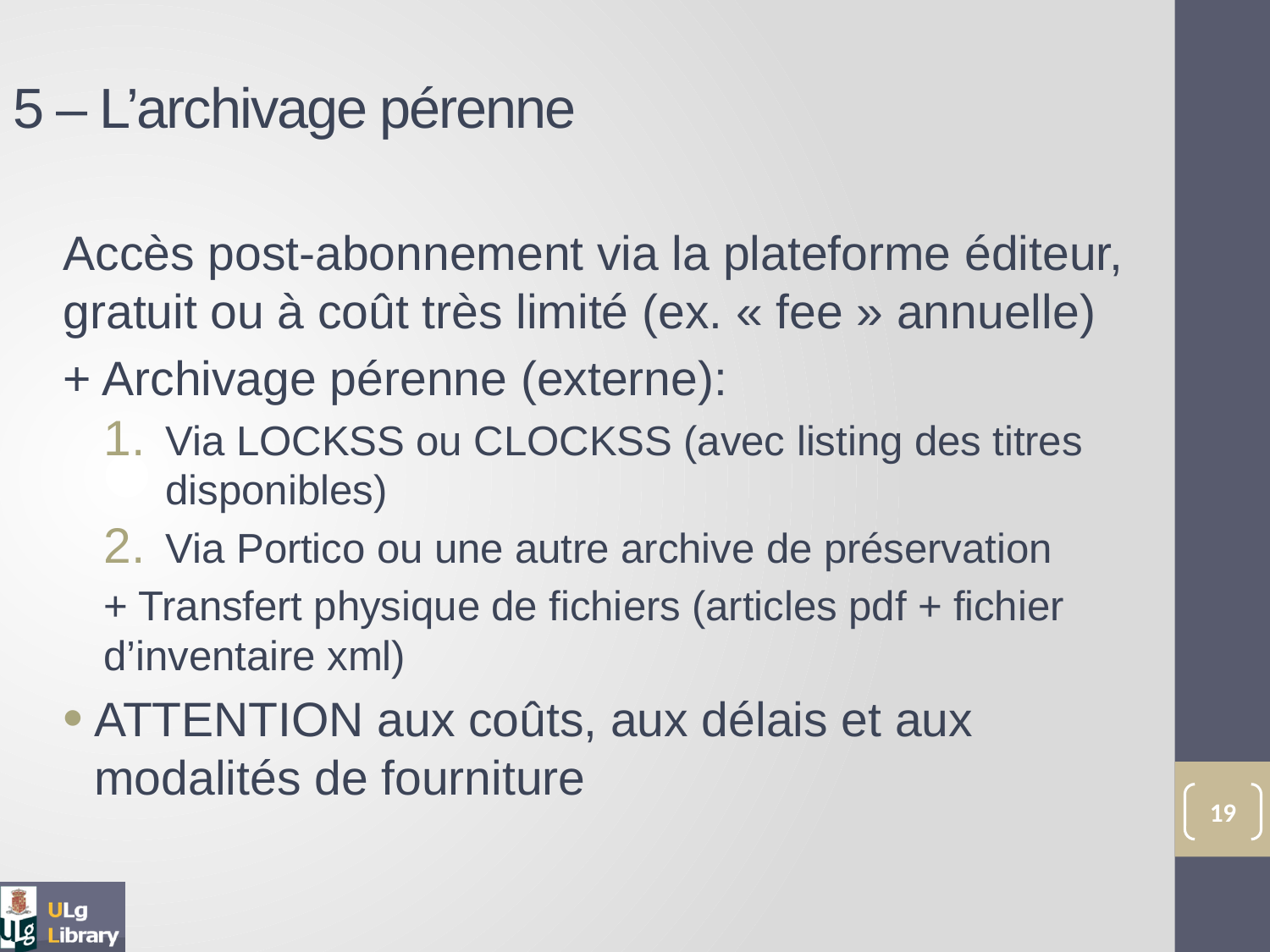

5 – L’archivage pérenne
Accès post-abonnement via la plateforme éditeur, gratuit ou à coût très limité (ex. « fee » annuelle)
+ Archivage pérenne (externe):
Via LOCKSS ou CLOCKSS (avec listing des titres disponibles)
Via Portico ou une autre archive de préservation
+ Transfert physique de fichiers (articles pdf + fichier d’inventaire xml)
ATTENTION aux coûts, aux délais et aux modalités de fourniture

19